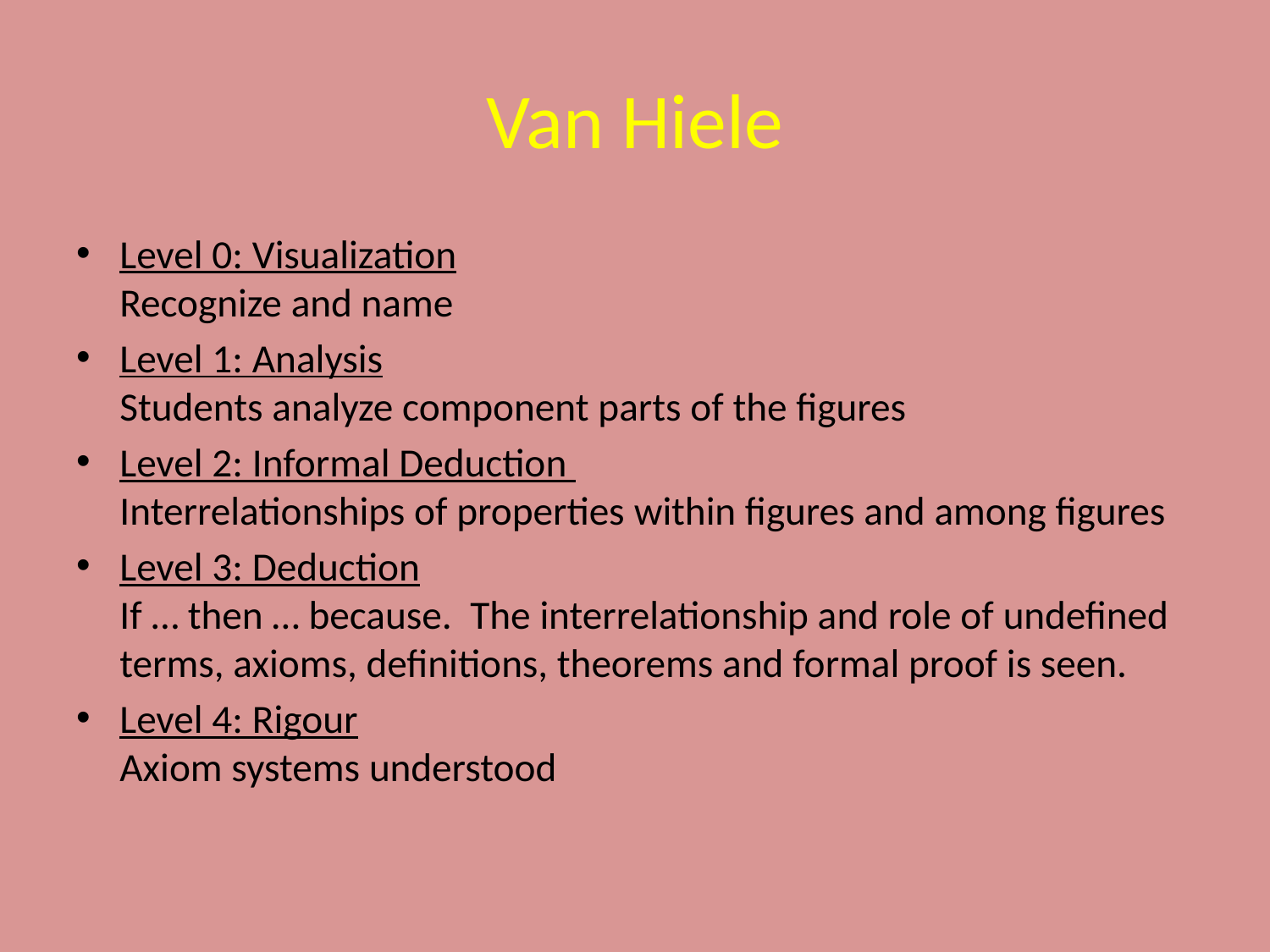

# Van Hiele
Level 0: Visualization
Recognize and name
Level 1: Analysis
Students analyze component parts of the figures
Level 2: Informal Deduction
Interrelationships of properties within figures and among figures
Level 3: Deduction
If … then … because.  The interrelationship and role of undefined terms, axioms, definitions, theorems and formal proof is seen.
Level 4: Rigour
Axiom systems understood